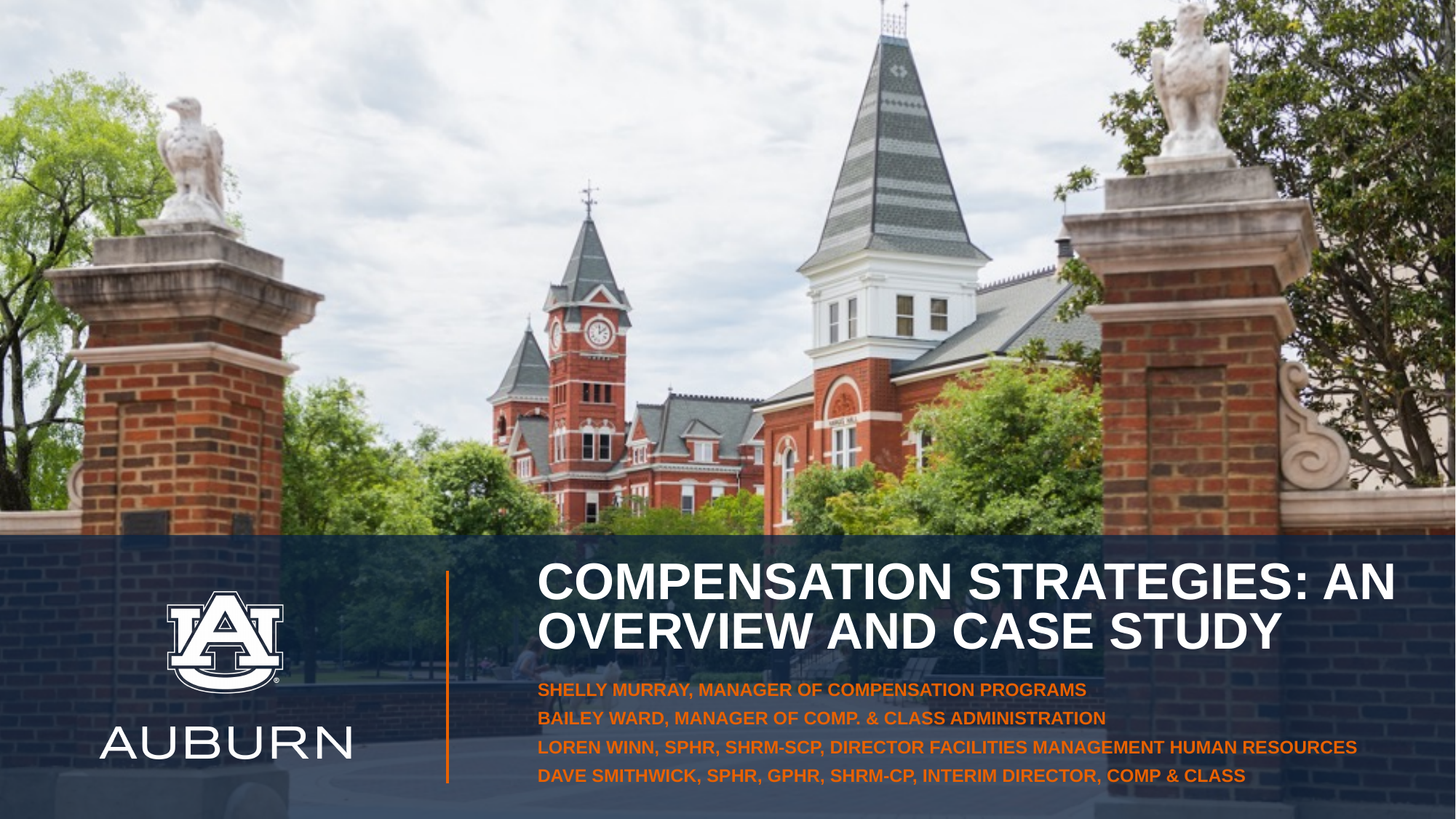

# Compensation Strategies: An Overview and Case Study
Shelly Murray, Manager of Compensation programs
Bailey Ward, Manager of Comp. & Class Administration
Loren Winn, SPHR, SHRM-SCP, Director Facilities Management Human Resources
Dave Smithwick, SPHR, GPHR, SHRM-CP, Interim Director, Comp & Class